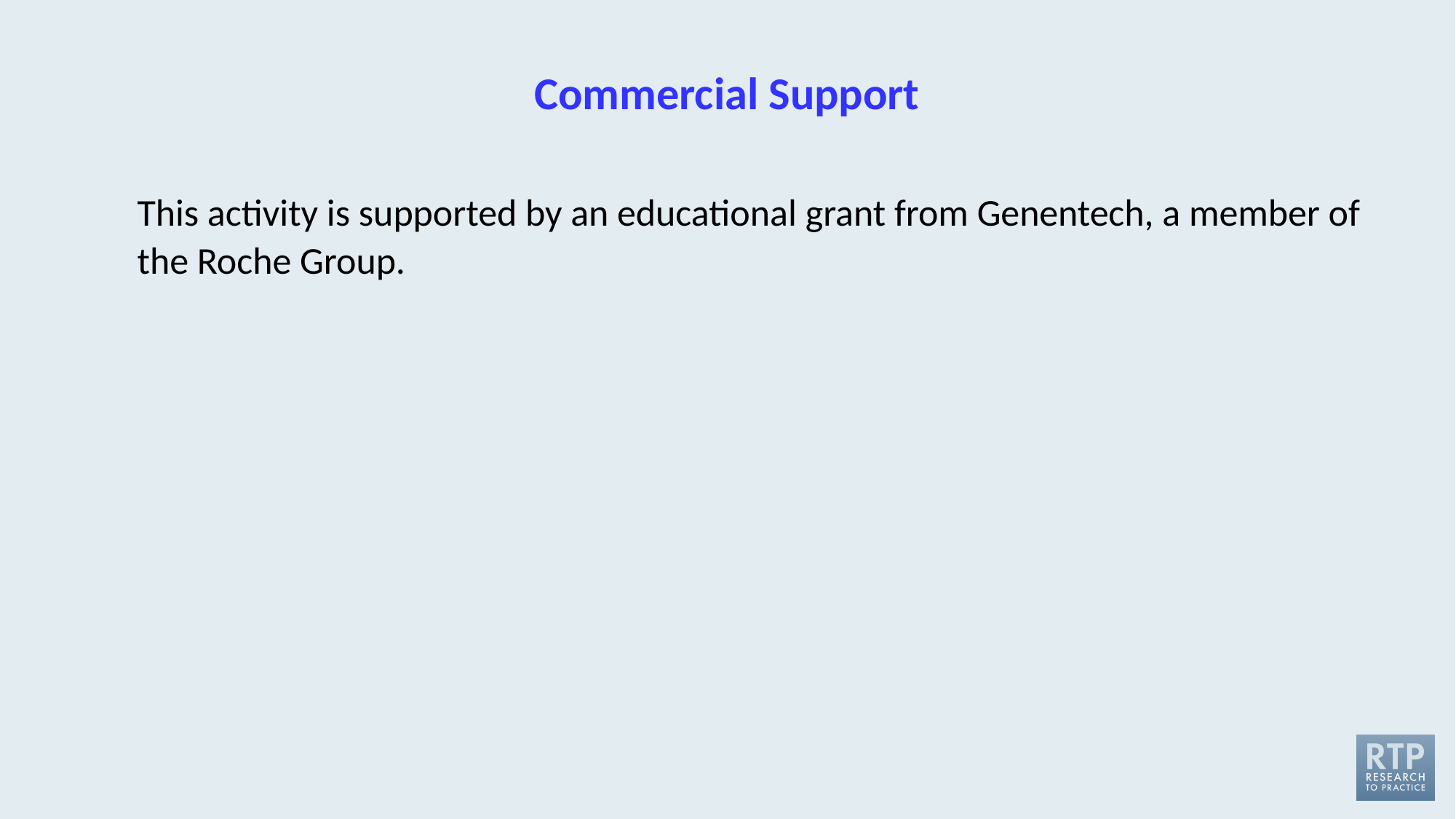

# Commercial Support
This activity is supported by an educational grant from Genentech, a member of the Roche Group.